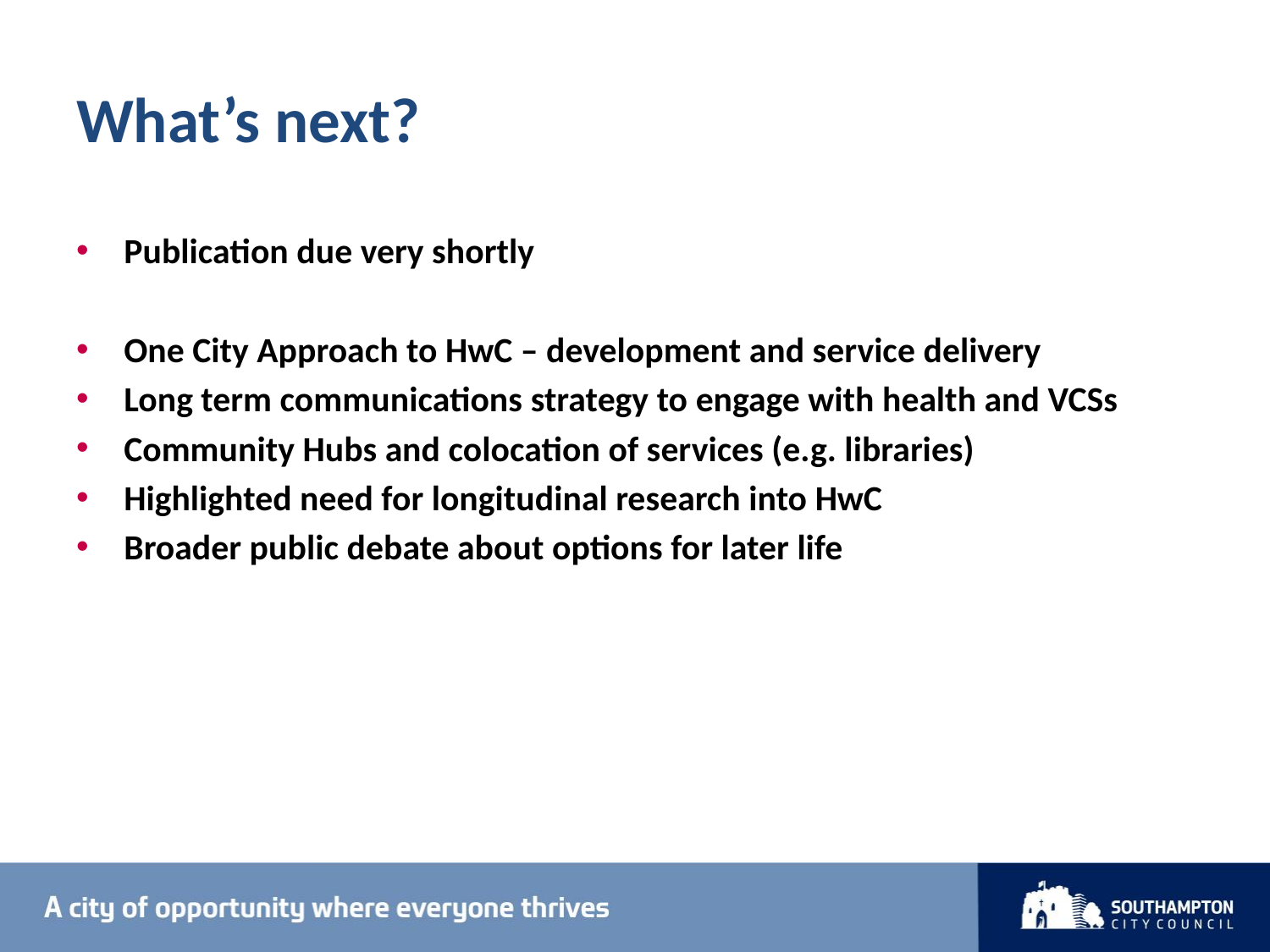

# What’s next?
Publication due very shortly

One City Approach to HwC – development and service delivery
Long term communications strategy to engage with health and VCSs
Community Hubs and colocation of services (e.g. libraries)
Highlighted need for longitudinal research into HwC
Broader public debate about options for later life